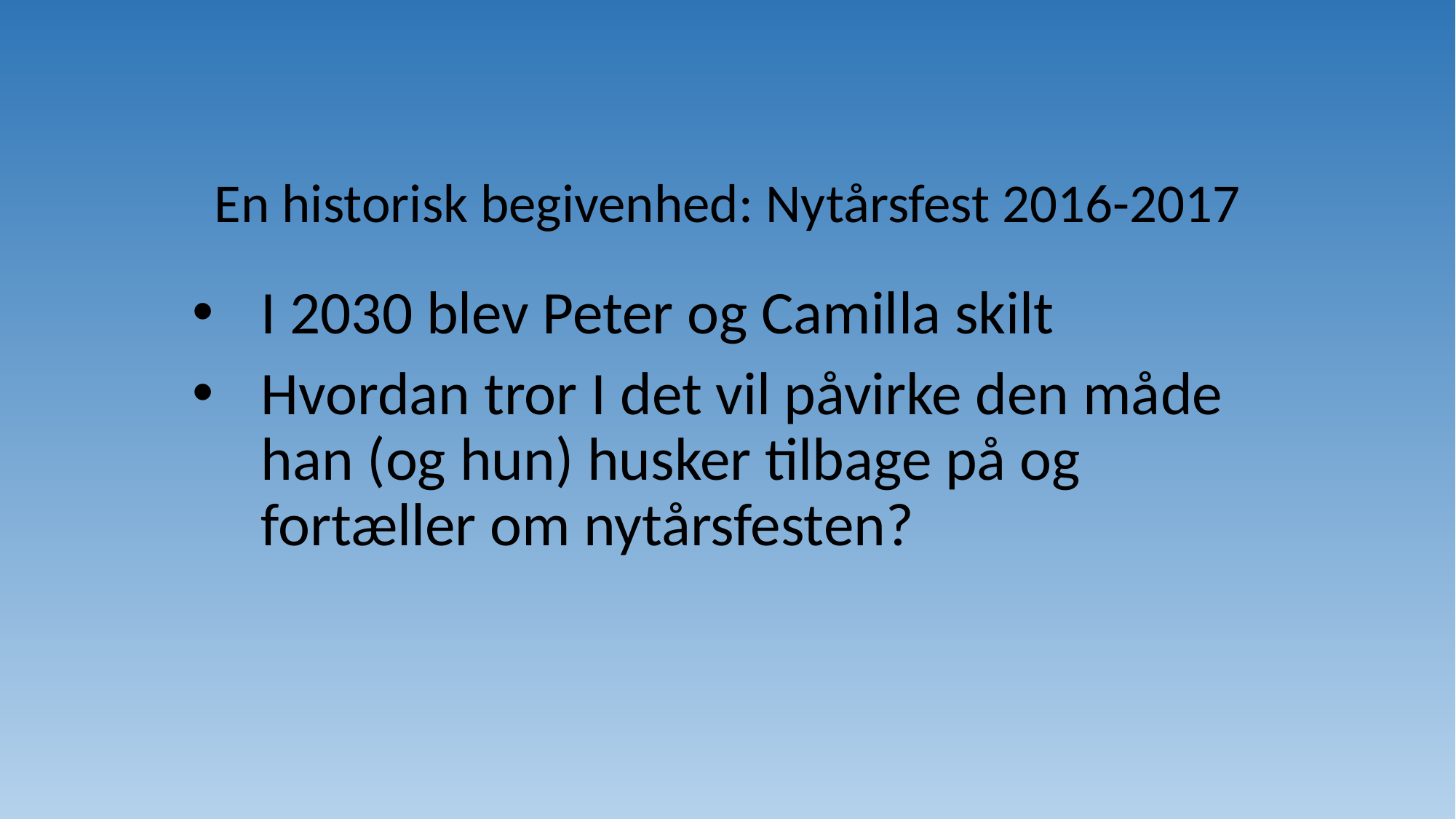

# En historisk begivenhed: Nytårsfest 2016-2017
I 2030 blev Peter og Camilla skilt
Hvordan tror I det vil påvirke den måde han (og hun) husker tilbage på og fortæller om nytårsfesten?